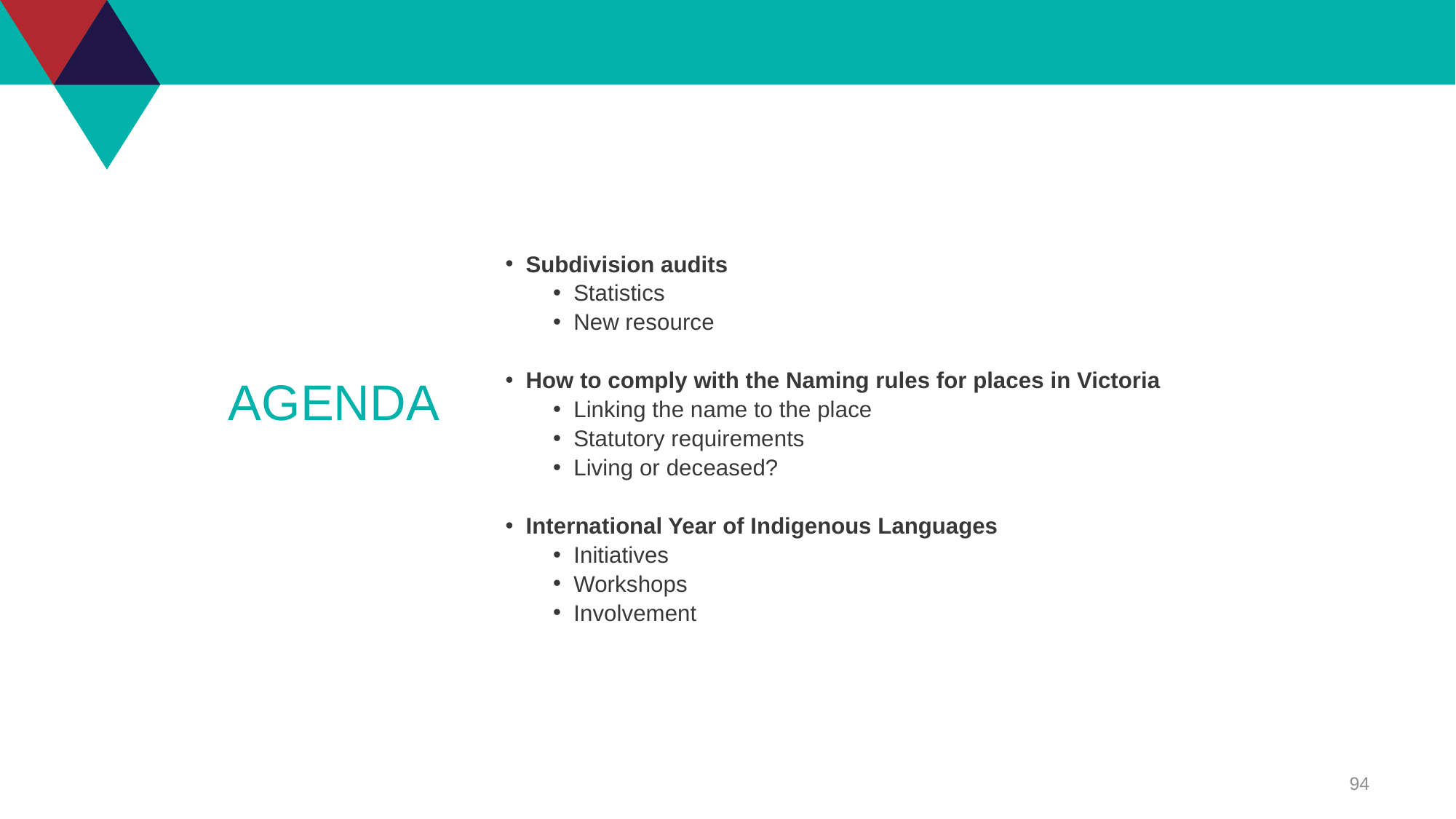

Subdivision audits
Statistics
New resource

How to comply with the Naming rules for places in Victoria
Linking the name to the place
Statutory requirements
Living or deceased?

International Year of Indigenous Languages
Initiatives
Workshops
Involvement

# AGENDA